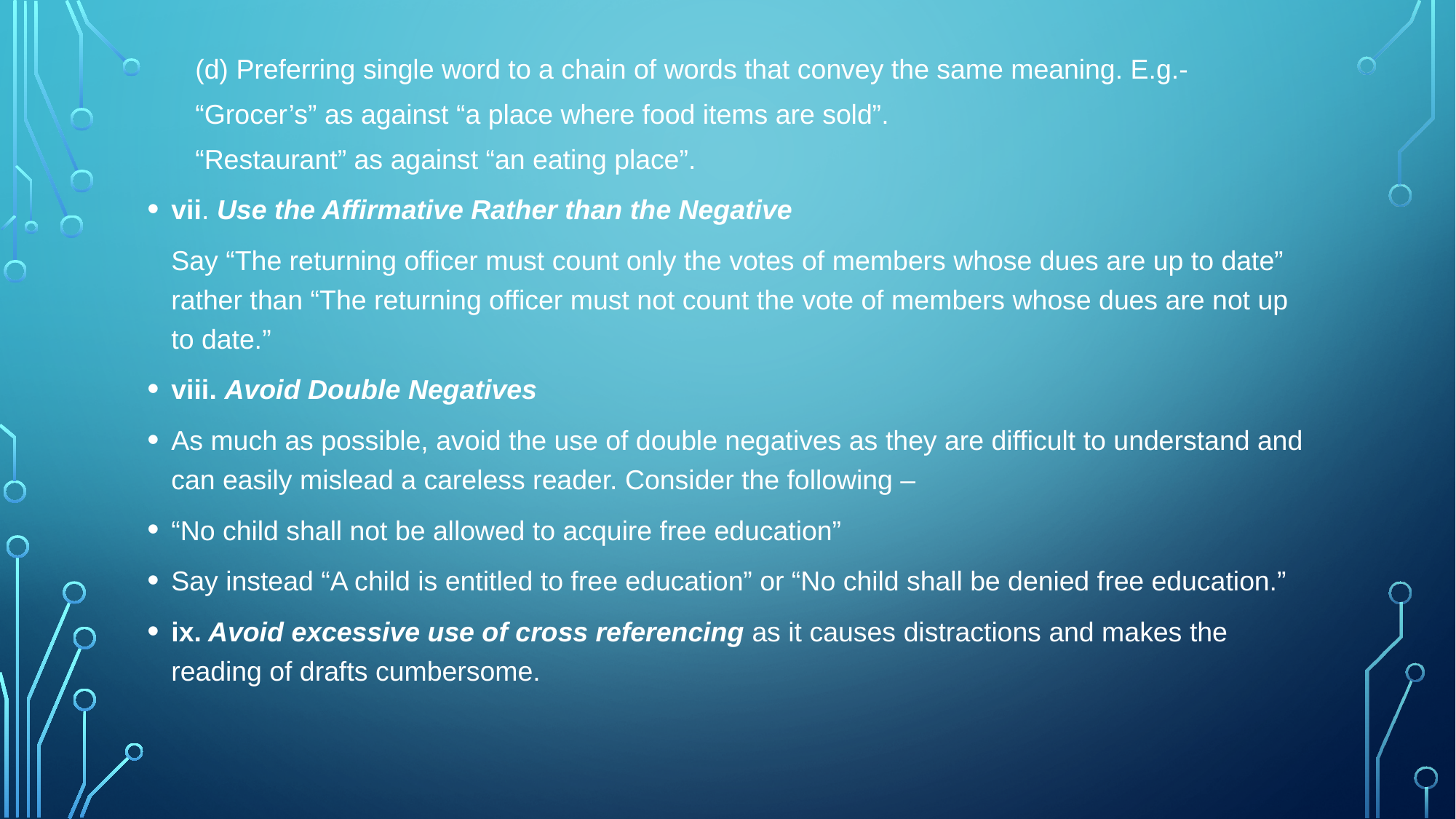

(d) Preferring single word to a chain of words that convey the same meaning. E.g.-
“Grocer’s” as against “a place where food items are sold”.
“Restaurant” as against “an eating place”.
vii. Use the Affirmative Rather than the Negative
	Say “The returning officer must count only the votes of members whose dues are up to date” rather than “The returning officer must not count the vote of members whose dues are not up to date.”
viii. Avoid Double Negatives
As much as possible, avoid the use of double negatives as they are difficult to understand and can easily mislead a careless reader. Consider the following –
“No child shall not be allowed to acquire free education”
Say instead “A child is entitled to free education” or “No child shall be denied free education.”
ix. Avoid excessive use of cross referencing as it causes distractions and makes the reading of drafts cumbersome.
22